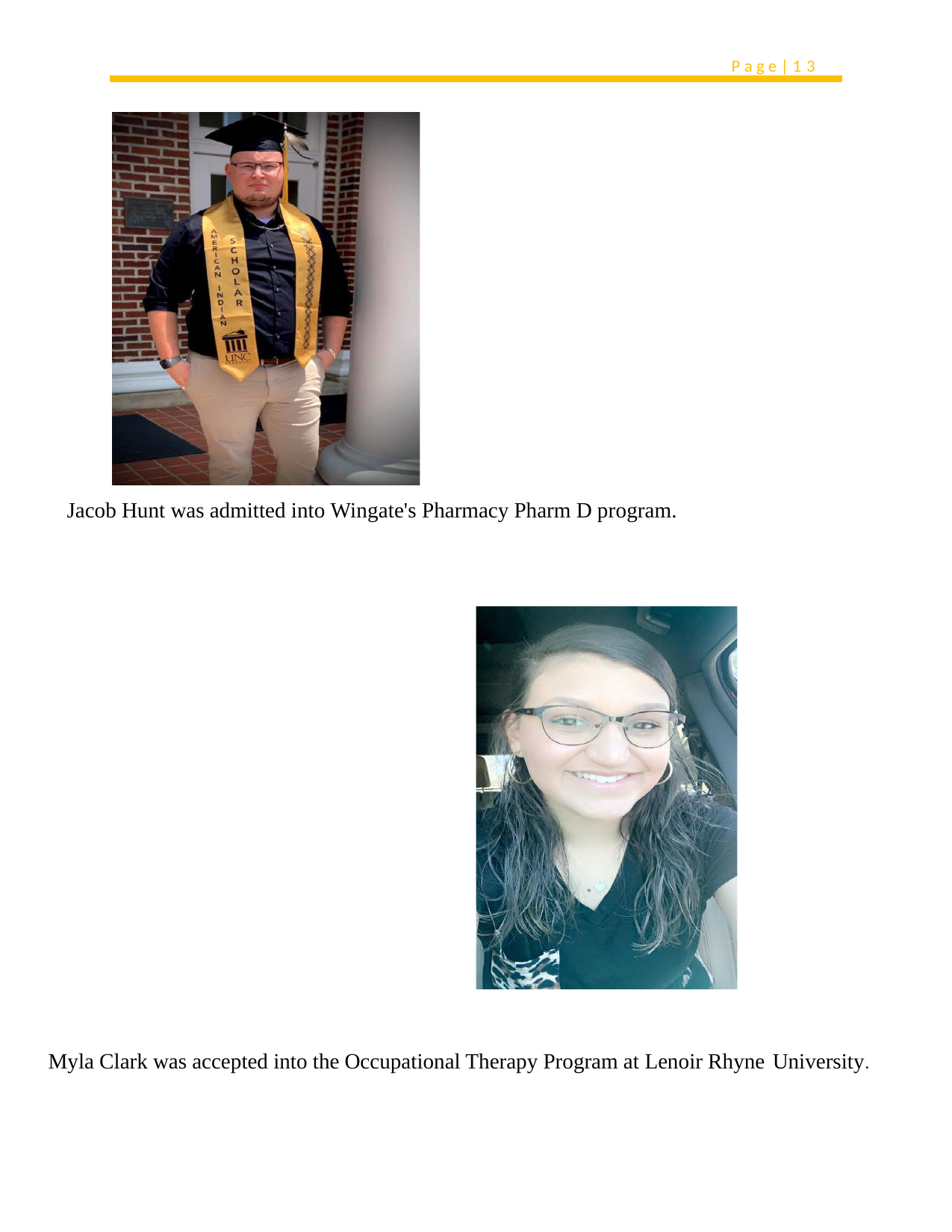

P a g e | 1 3

Jacob Hunt was admitted into Wingate's Pharmacy Pharm D program.

Myla Clark was accepted into the Occupational Therapy Program at Lenoir Rhyne University.